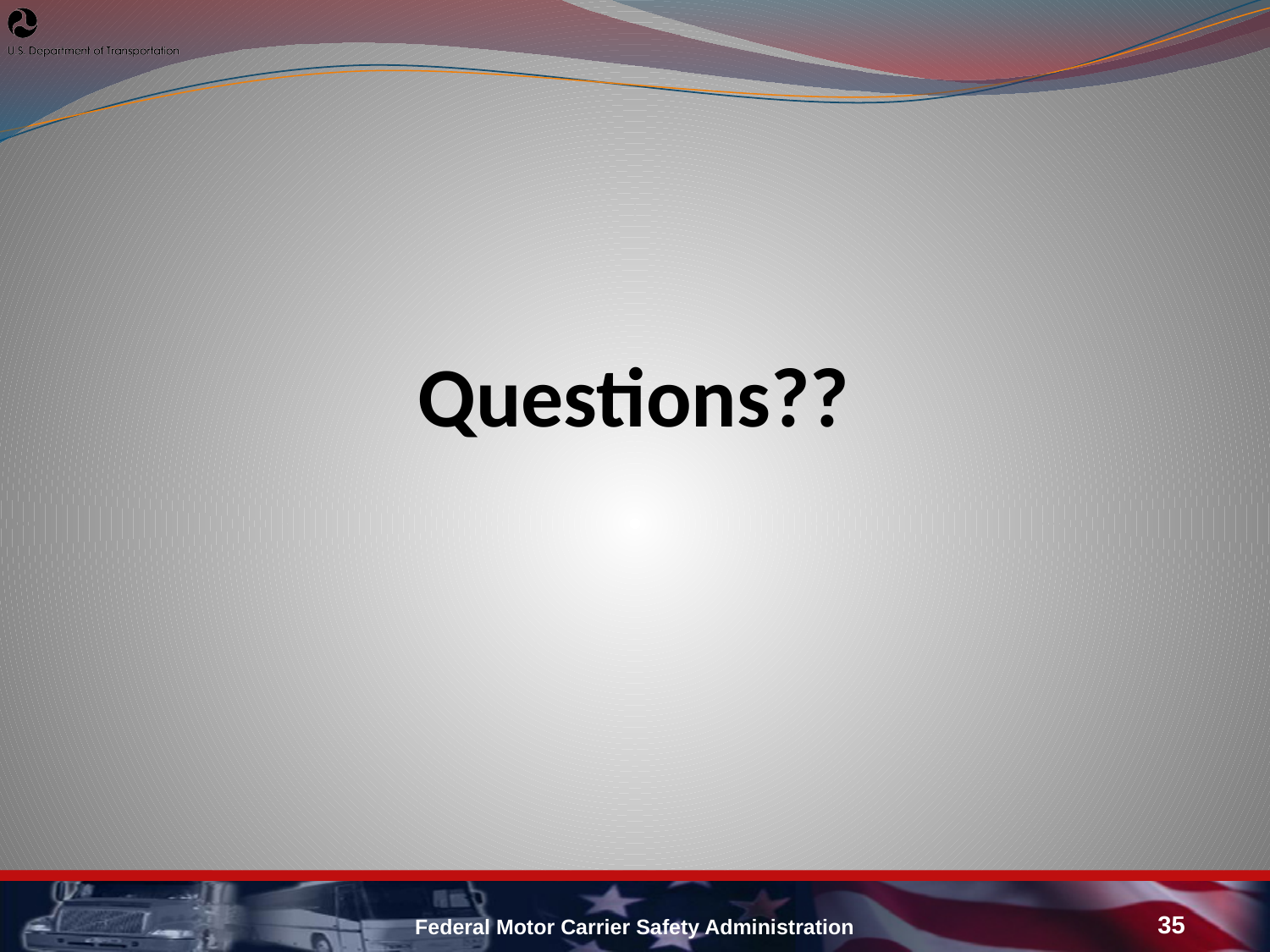

# Questions??

Federal Motor Carrier Safety Administration
35